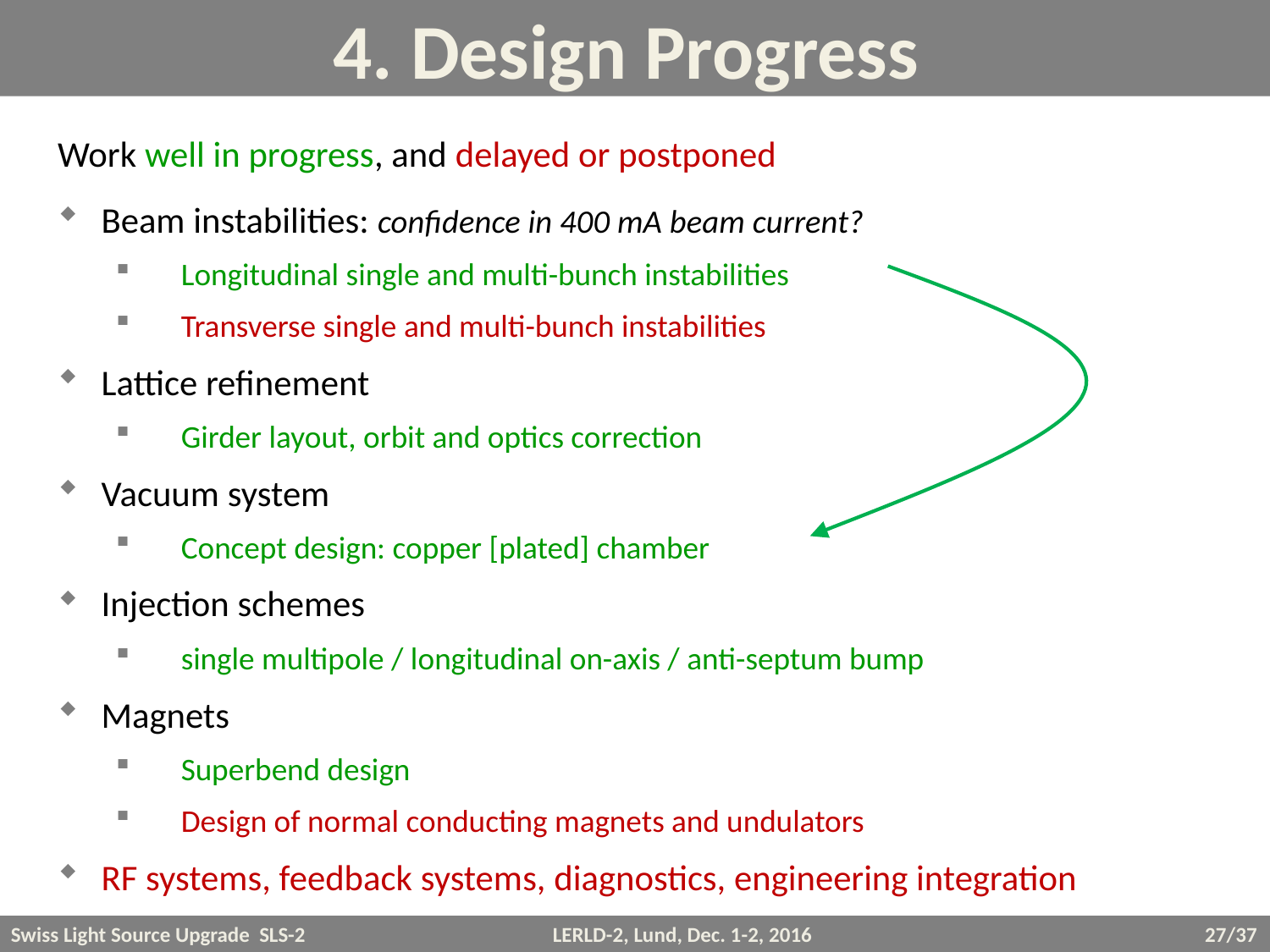

# 4. Design Progress
Work well in progress, and delayed or postponed
Beam instabilities: confidence in 400 mA beam current?
Longitudinal single and multi-bunch instabilities
Transverse single and multi-bunch instabilities
Lattice refinement
Girder layout, orbit and optics correction
Vacuum system
Concept design: copper [plated] chamber
Injection schemes
single multipole / longitudinal on-axis / anti-septum bump
Magnets
Superbend design
Design of normal conducting magnets and undulators
RF systems, feedback systems, diagnostics, engineering integration